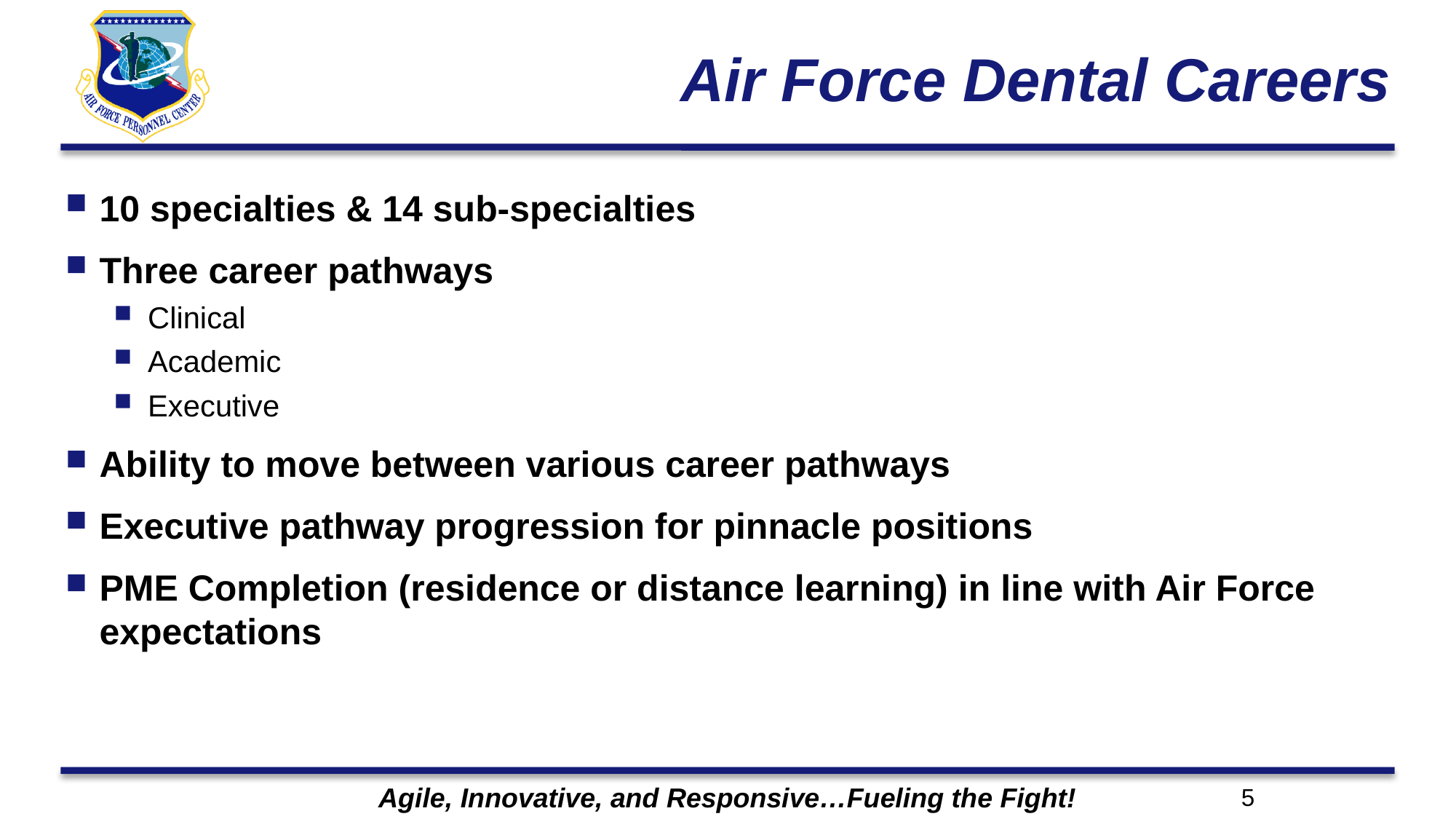

# Air Force Dental Careers
10 specialties & 14 sub-specialties
Three career pathways
Clinical
Academic
Executive
Ability to move between various career pathways
Executive pathway progression for pinnacle positions
PME Completion (residence or distance learning) in line with Air Force expectations

5